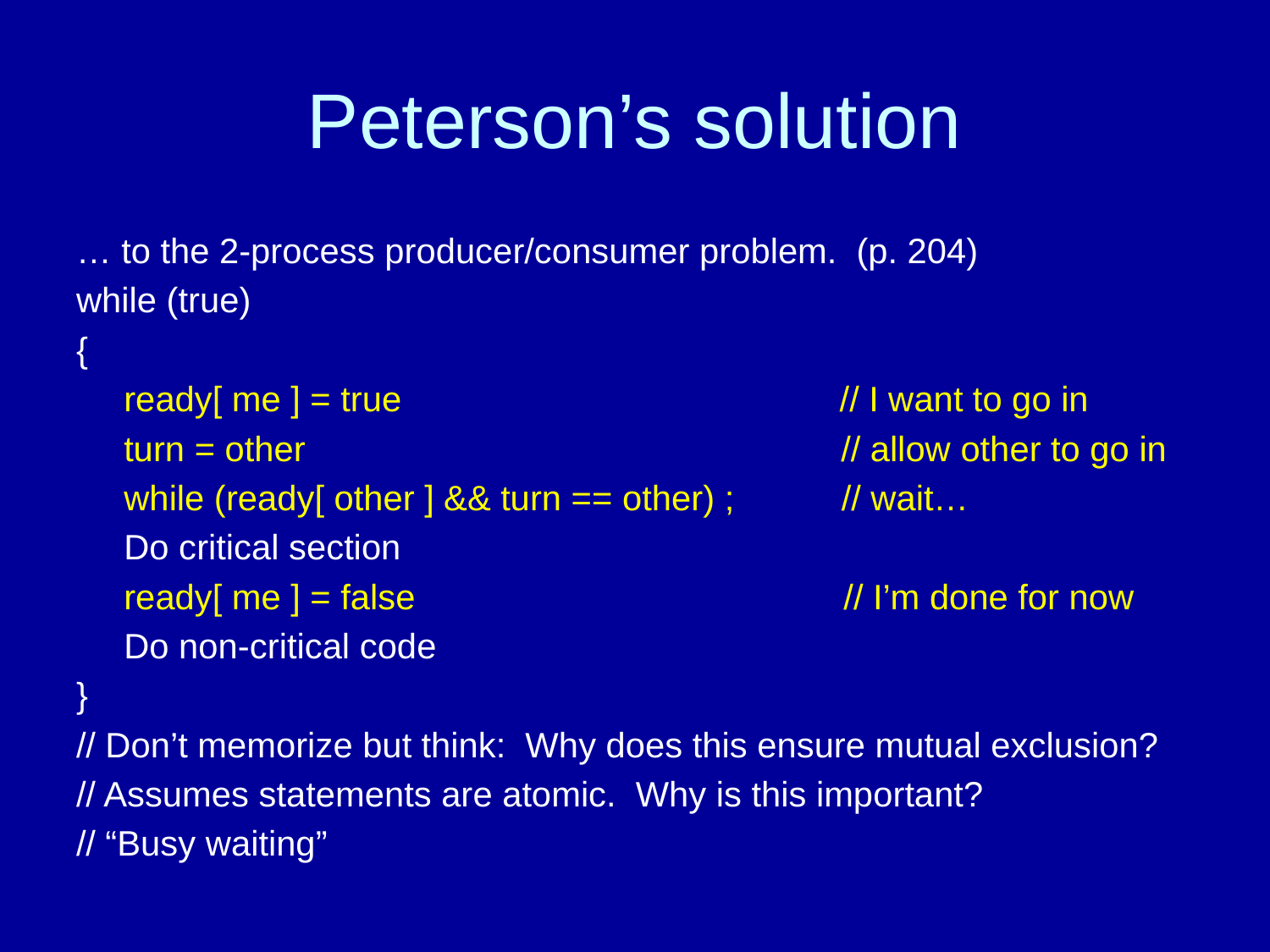

# Peterson’s solution
… to the 2-process producer/consumer problem.  (p. 204)
while (true)
{
	ready[ me ] = true                                             // I want to go in
	turn = other                                                       // allow other to go in
	while (ready[ other ] && turn == other) ;           // wait…
	Do critical section
	ready[ me ] = false                                            // I’m done for now
	Do non-critical code
}
// Don’t memorize but think:  Why does this ensure mutual exclusion?
// Assumes statements are atomic.  Why is this important?
// “Busy waiting”